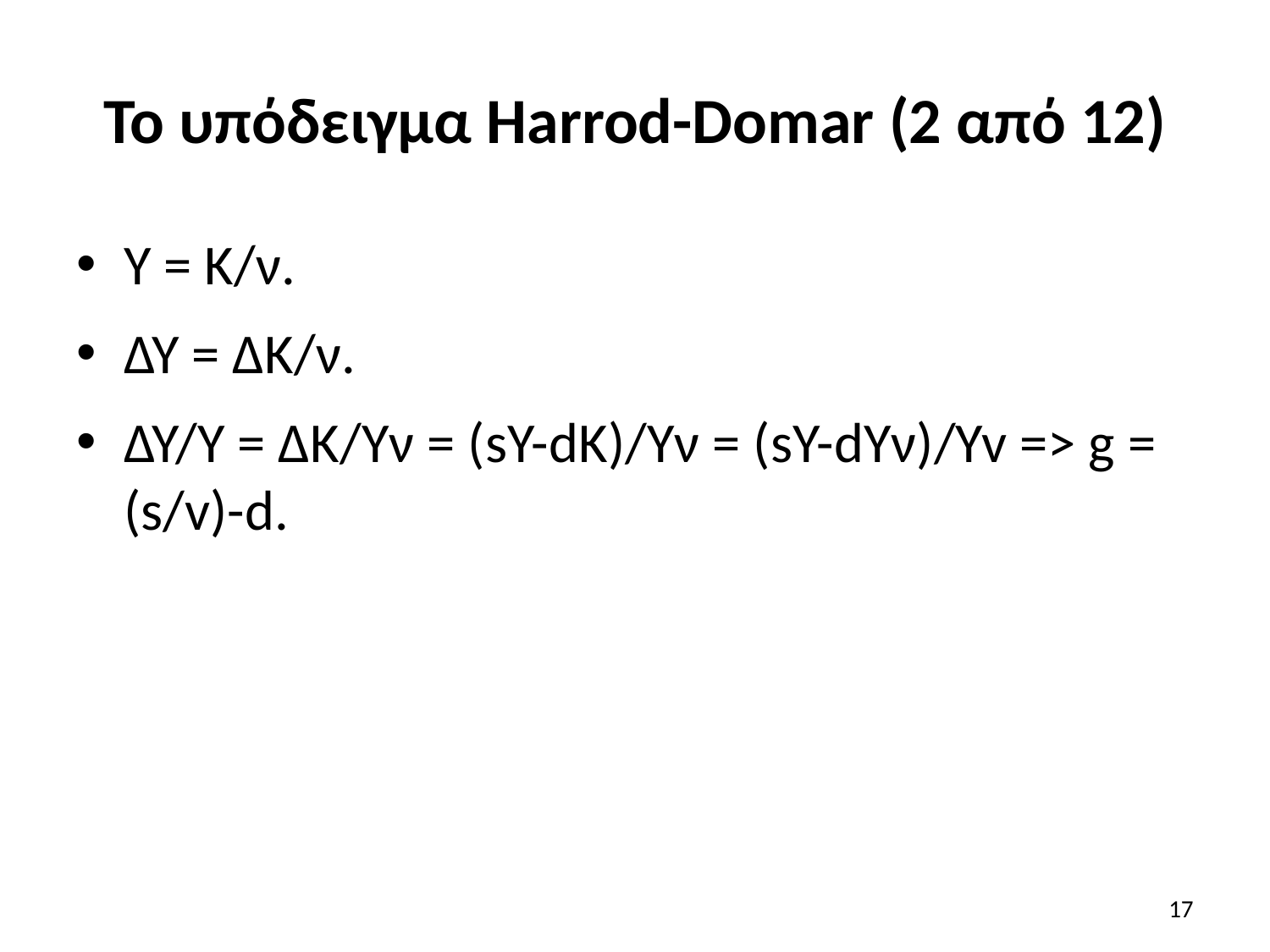

# Το υπόδειγμα Harrod-Domar (2 από 12)
Υ = Κ/ν.
ΔΥ = ΔΚ/ν.
ΔΥ/Υ = ΔΚ/Υν = (sY-dΚ)/Yν = (sY-dYν)/Yv => g = (s/v)-d.

17